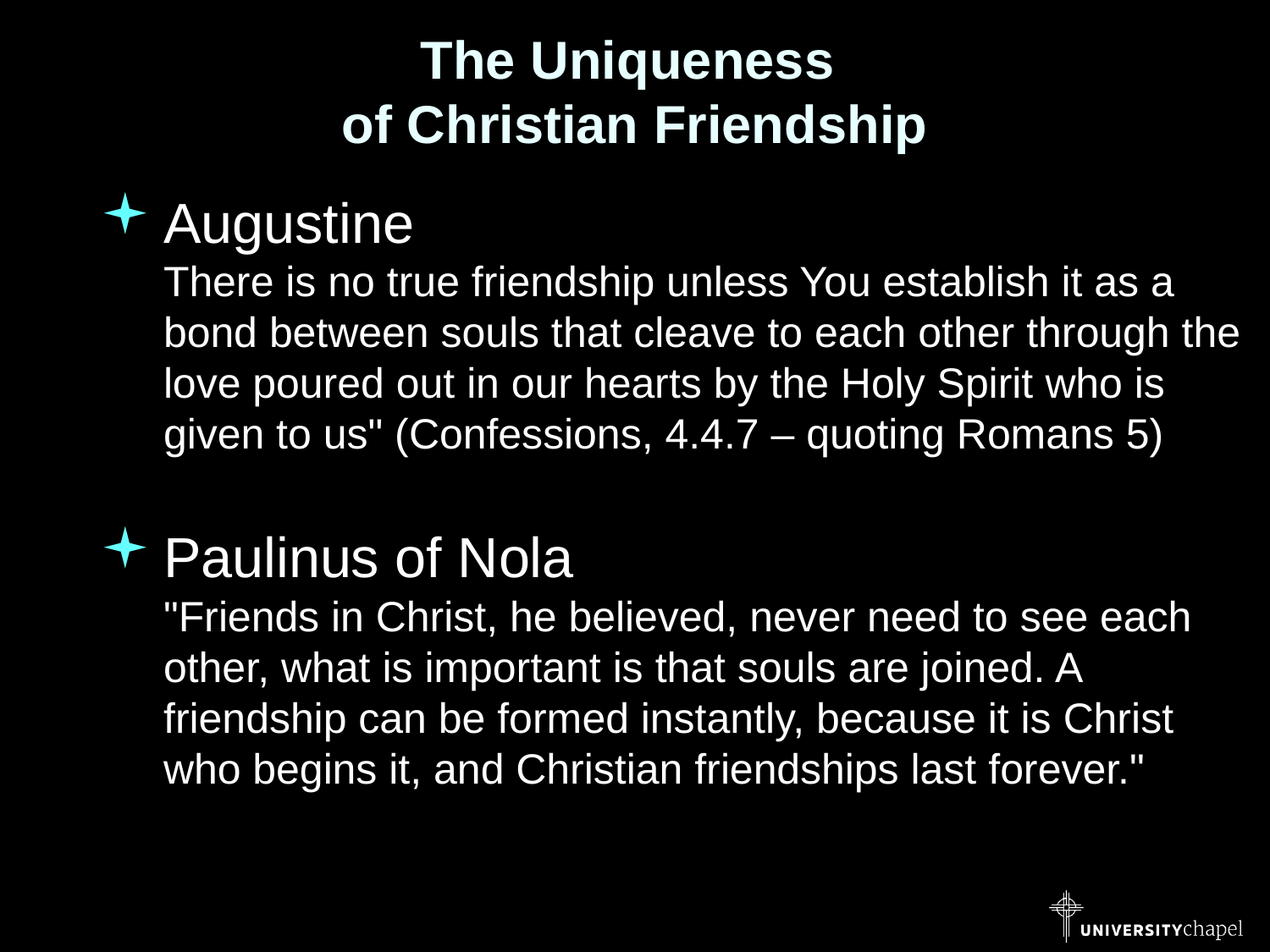

# The Uniqueness of Christian Friendship
Augustine
There is no true friendship unless You establish it as a bond between souls that cleave to each other through the love poured out in our hearts by the Holy Spirit who is given to us" (Confessions, 4.4.7 – quoting Romans 5)
Paulinus of Nola
"Friends in Christ, he believed, never need to see each other, what is important is that souls are joined. A friendship can be formed instantly, because it is Christ who begins it, and Christian friendships last forever."